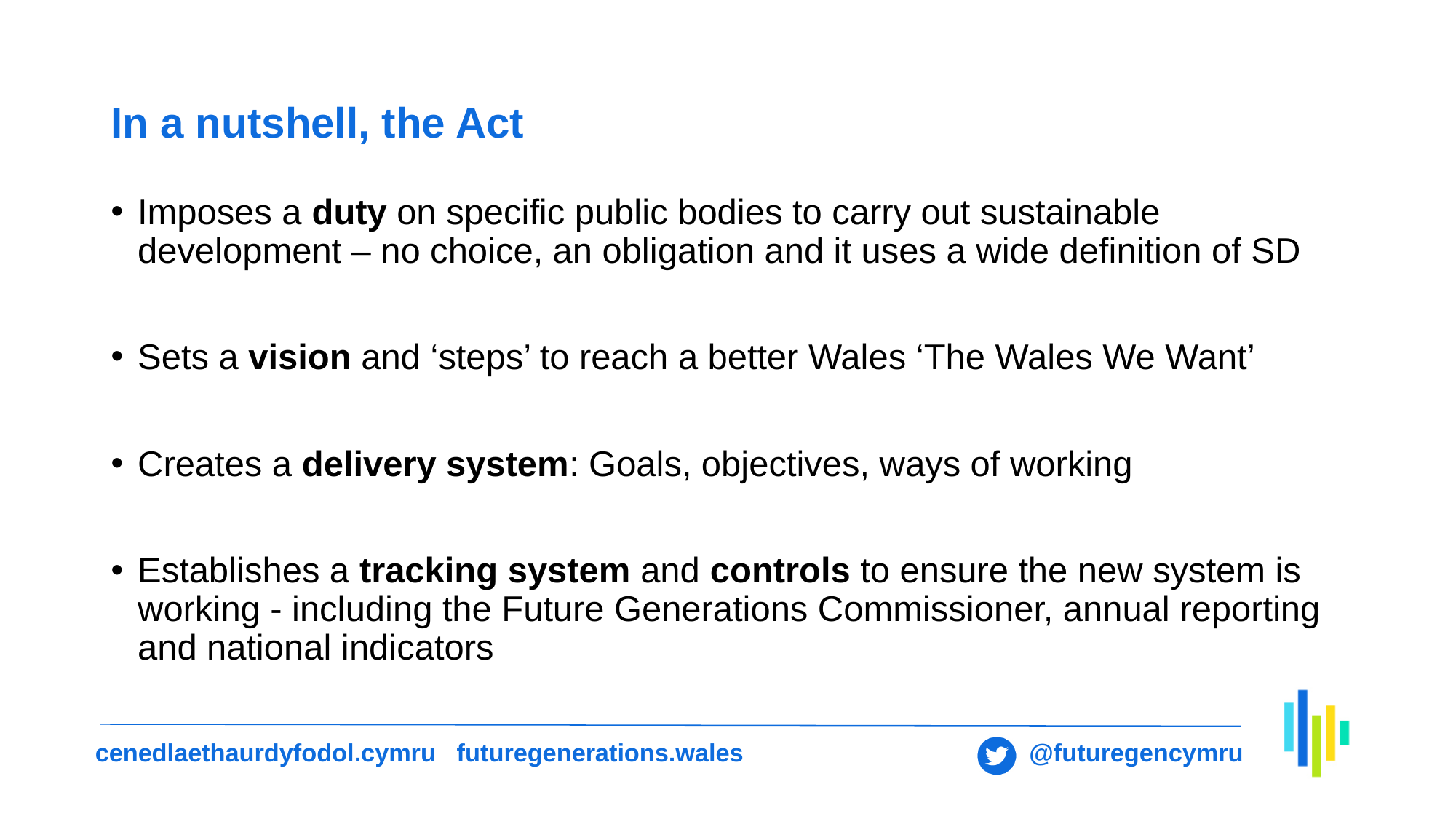

# In a nutshell, the Act
Imposes a duty on specific public bodies to carry out sustainable development – no choice, an obligation and it uses a wide definition of SD​

Sets a vision and ‘steps’ to reach a better Wales ‘The Wales We Want’​

Creates a delivery system: Goals, objectives, ways of working​

Establishes a tracking system and controls to ensure the new system is working - including the Future Generations Commissioner, annual reporting and national indicators